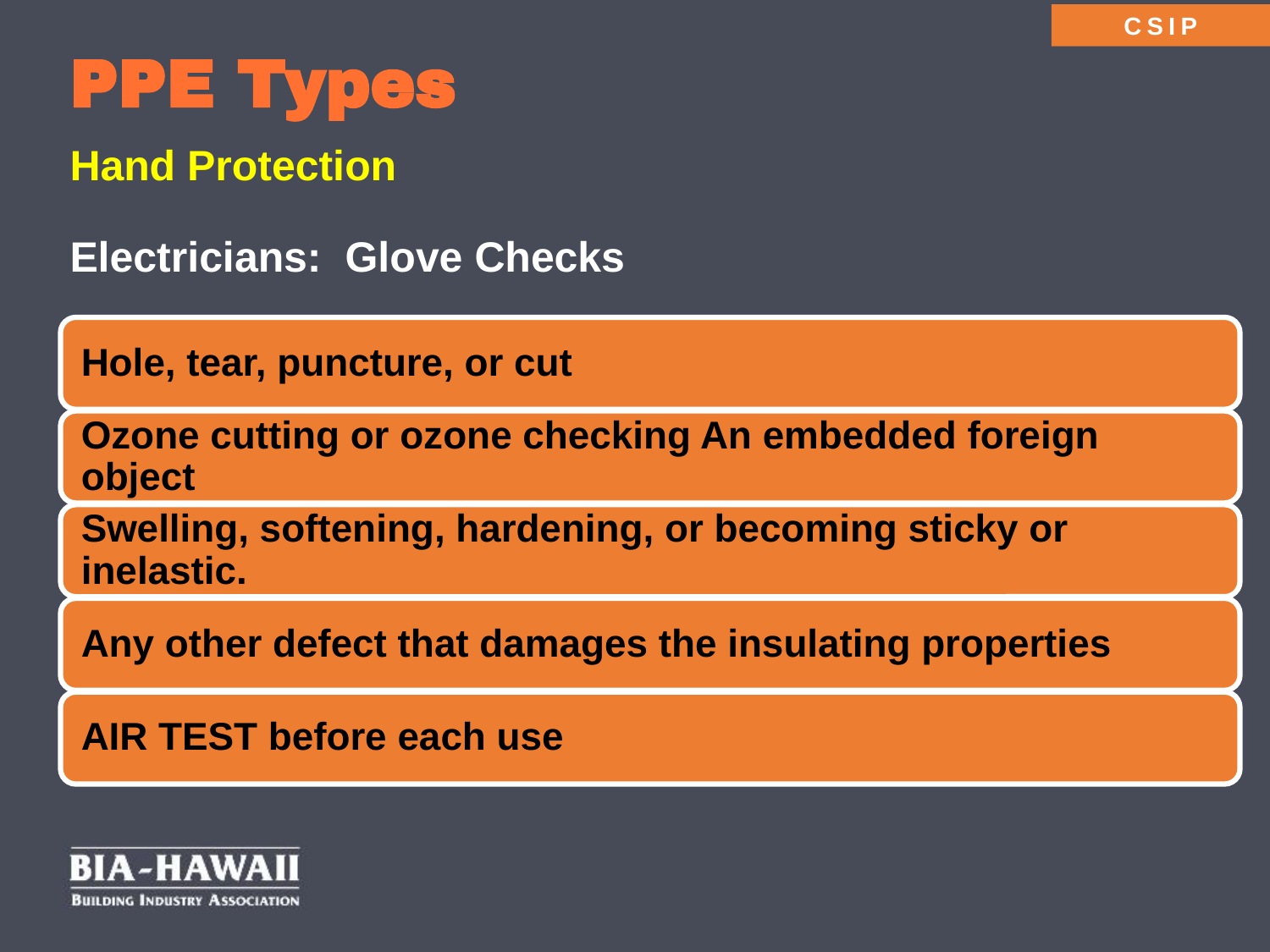

PPE Types
Hand Protection
Electricians:  Glove Checks
Hole, tear, puncture, or cut
Ozone cutting or ozone checking An embedded foreign object
Swelling, softening, hardening, or becoming sticky or inelastic.
Any other defect that damages the insulating properties
AIR TEST before each use